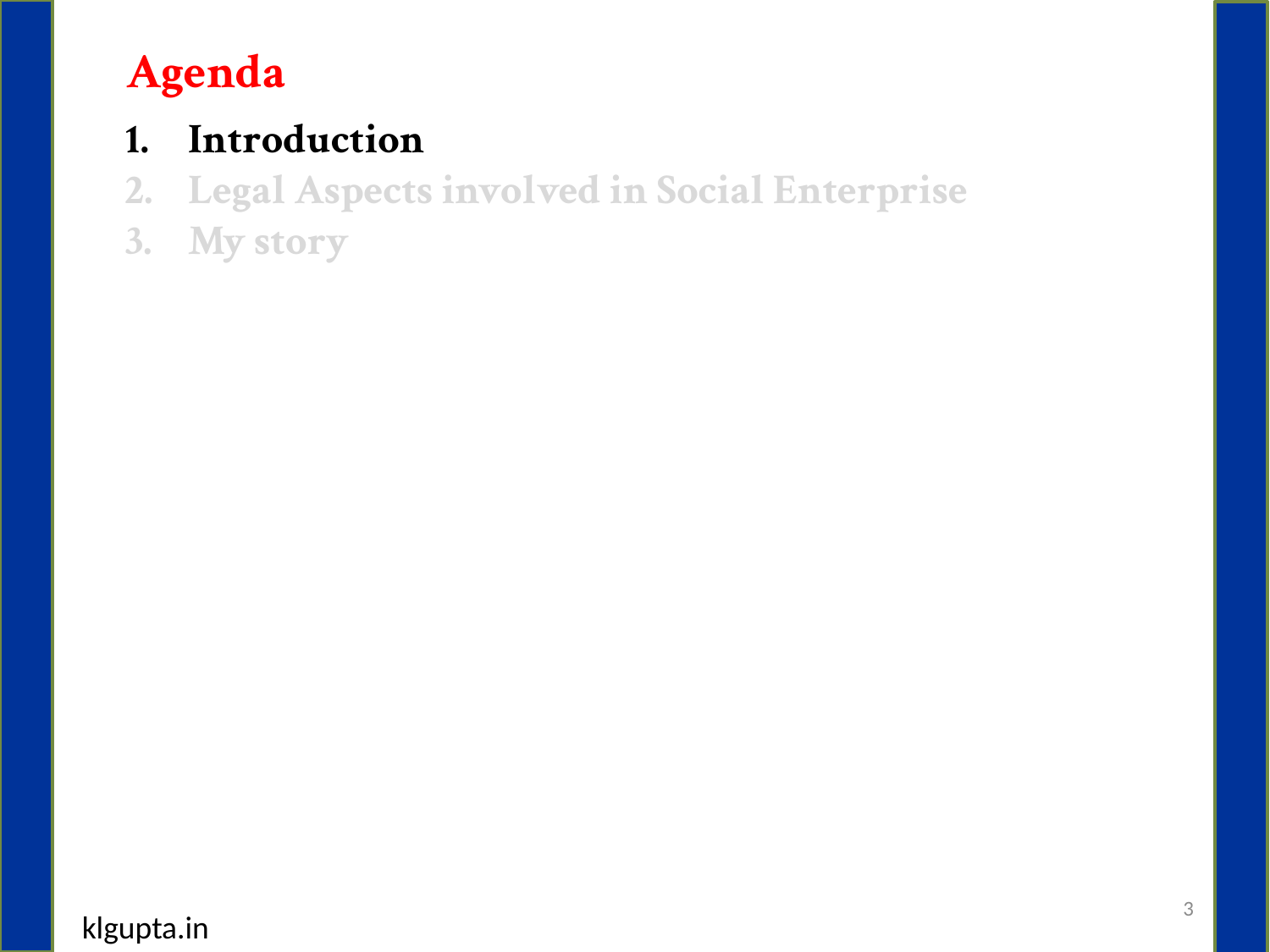

Agenda
Introduction
Legal Aspects involved in Social Enterprise
My story

3
klgupta.in